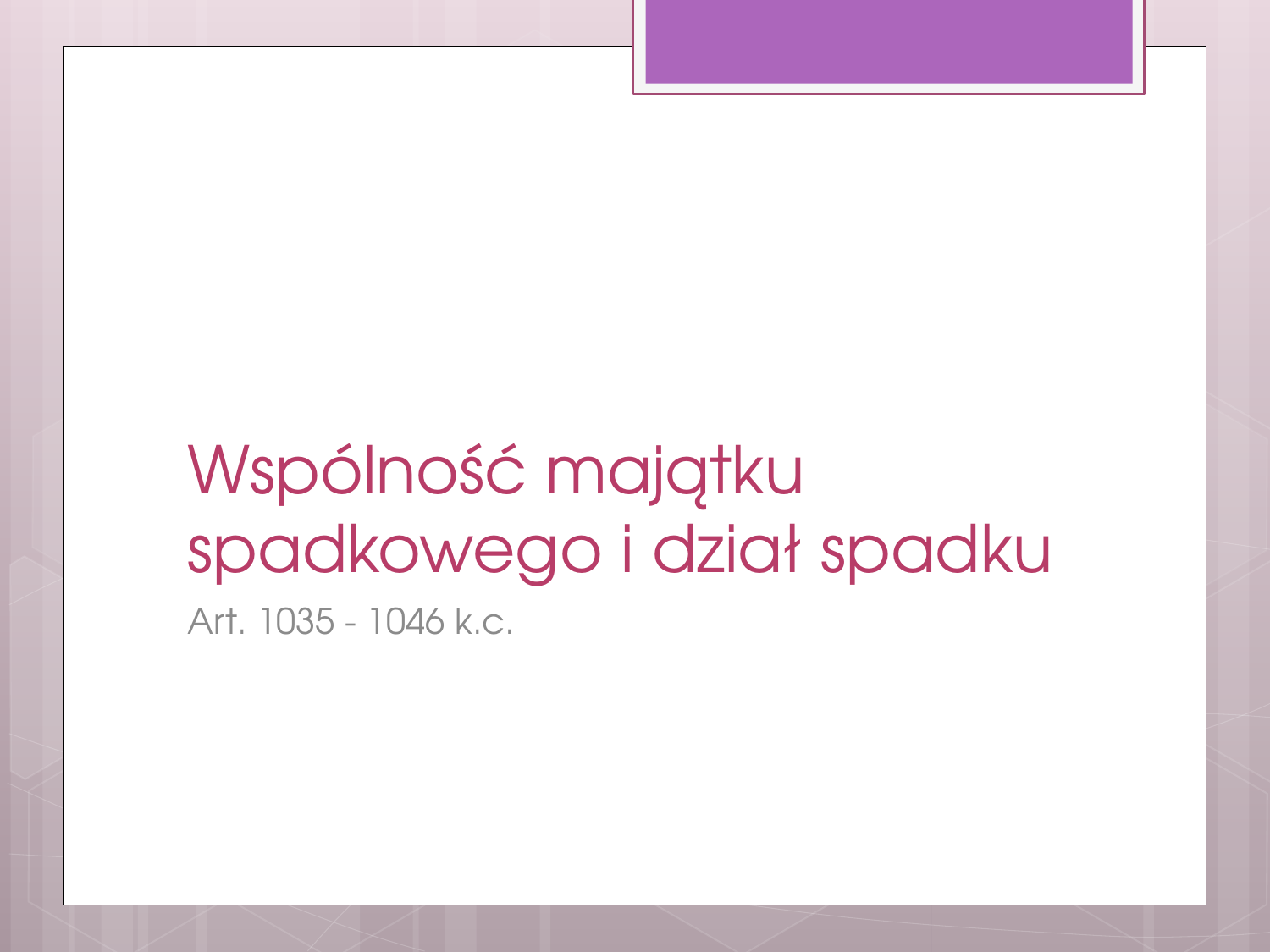

# Wspólność majątku spadkowego i dział spadku
Art. 1035 - 1046 k.c.